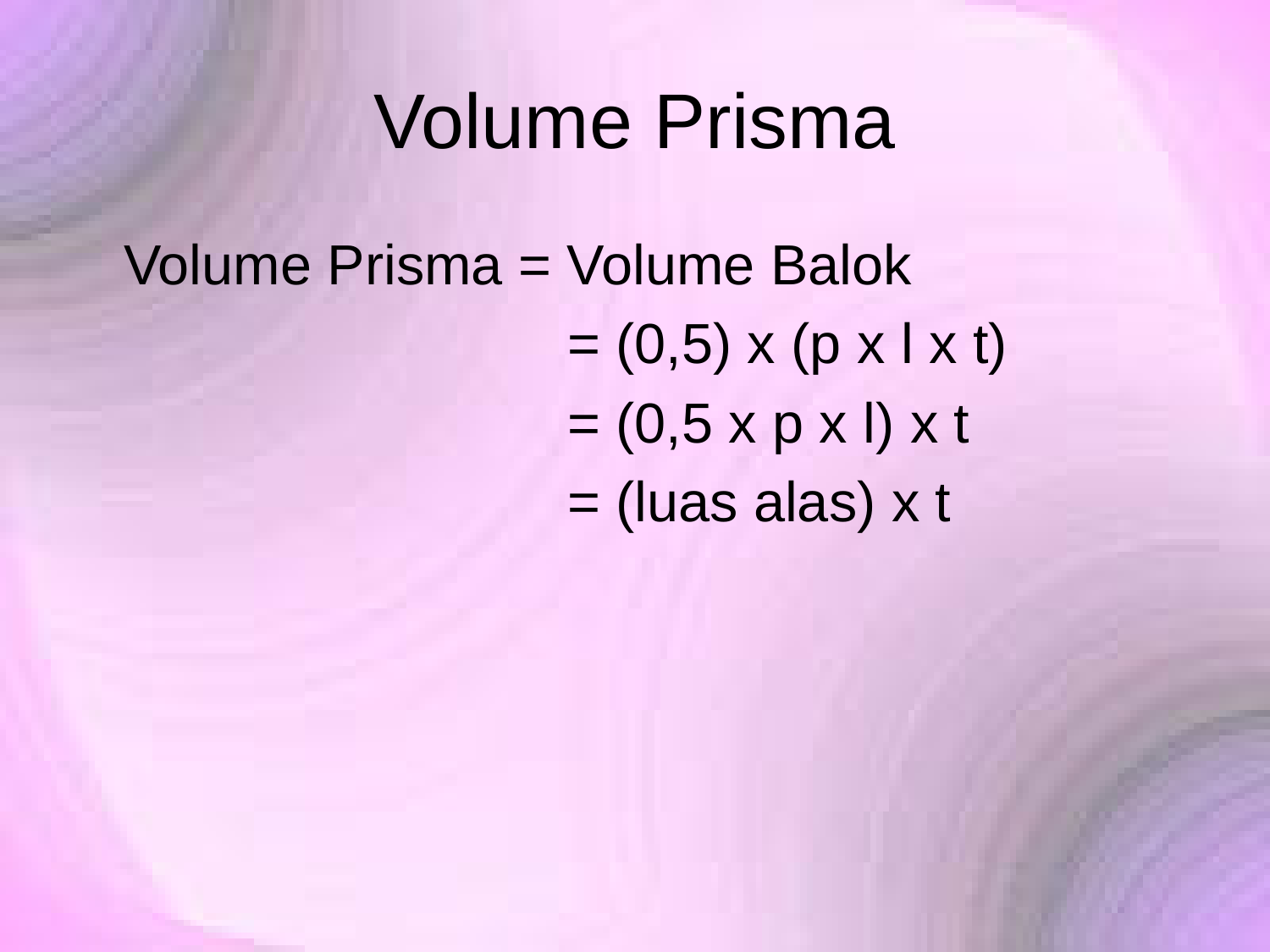

# Volume Prisma
	Volume Prisma = Volume Balok
				    = (0,5) x (p x l x t)
				    = (0,5 x p x l) x t
				    = (luas alas) x t